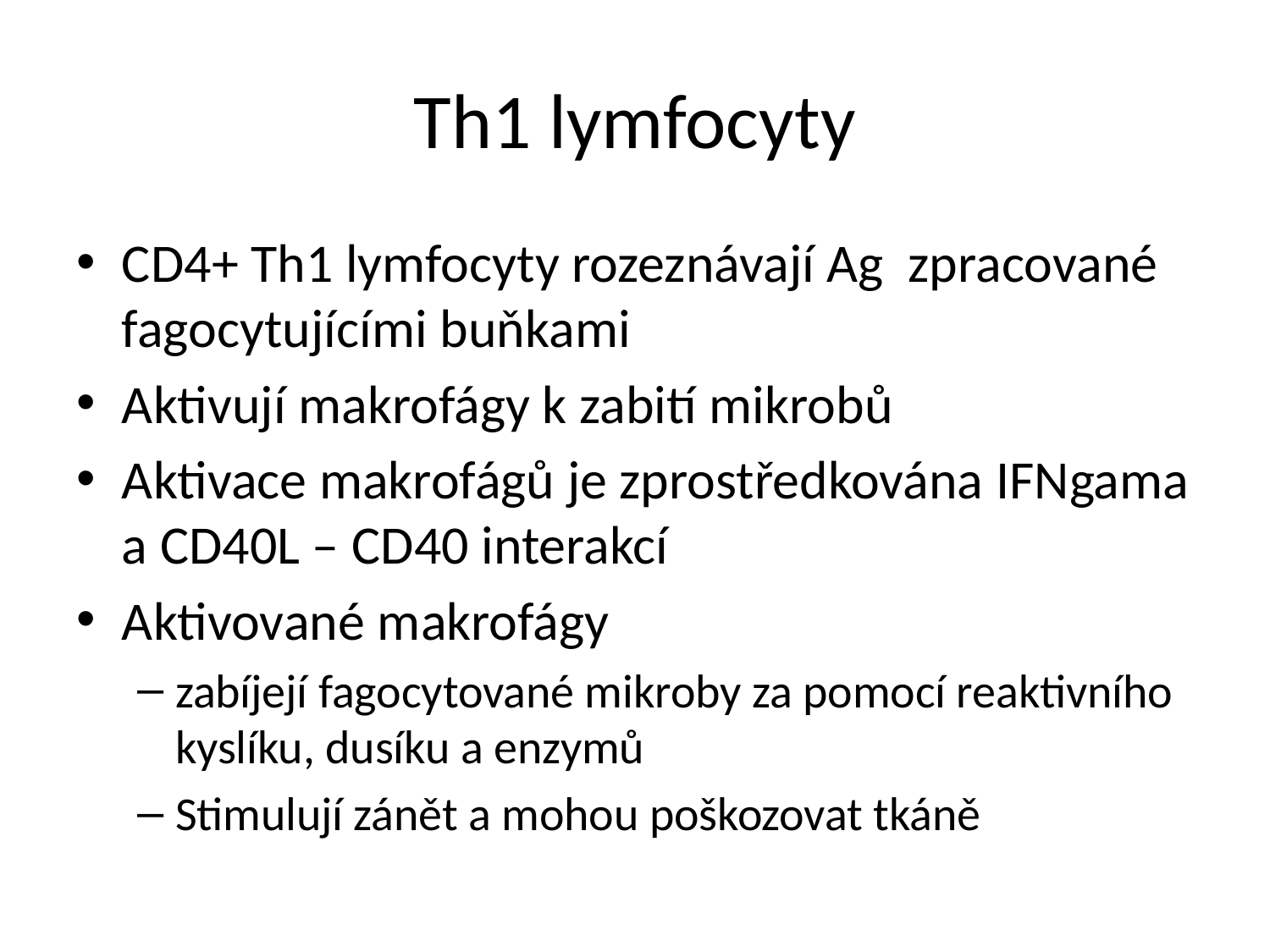

# Th1 lymfocyty
CD4+ Th1 lymfocyty rozeznávají Ag  zpracované fagocytujícími buňkami
Aktivují makrofágy k zabití mikrobů
Aktivace makrofágů je zprostředkována IFNgama a CD40L – CD40 interakcí
Aktivované makrofágy
zabíjejí fagocytované mikroby za pomocí reaktivního kyslíku, dusíku a enzymů
Stimulují zánět a mohou poškozovat tkáně